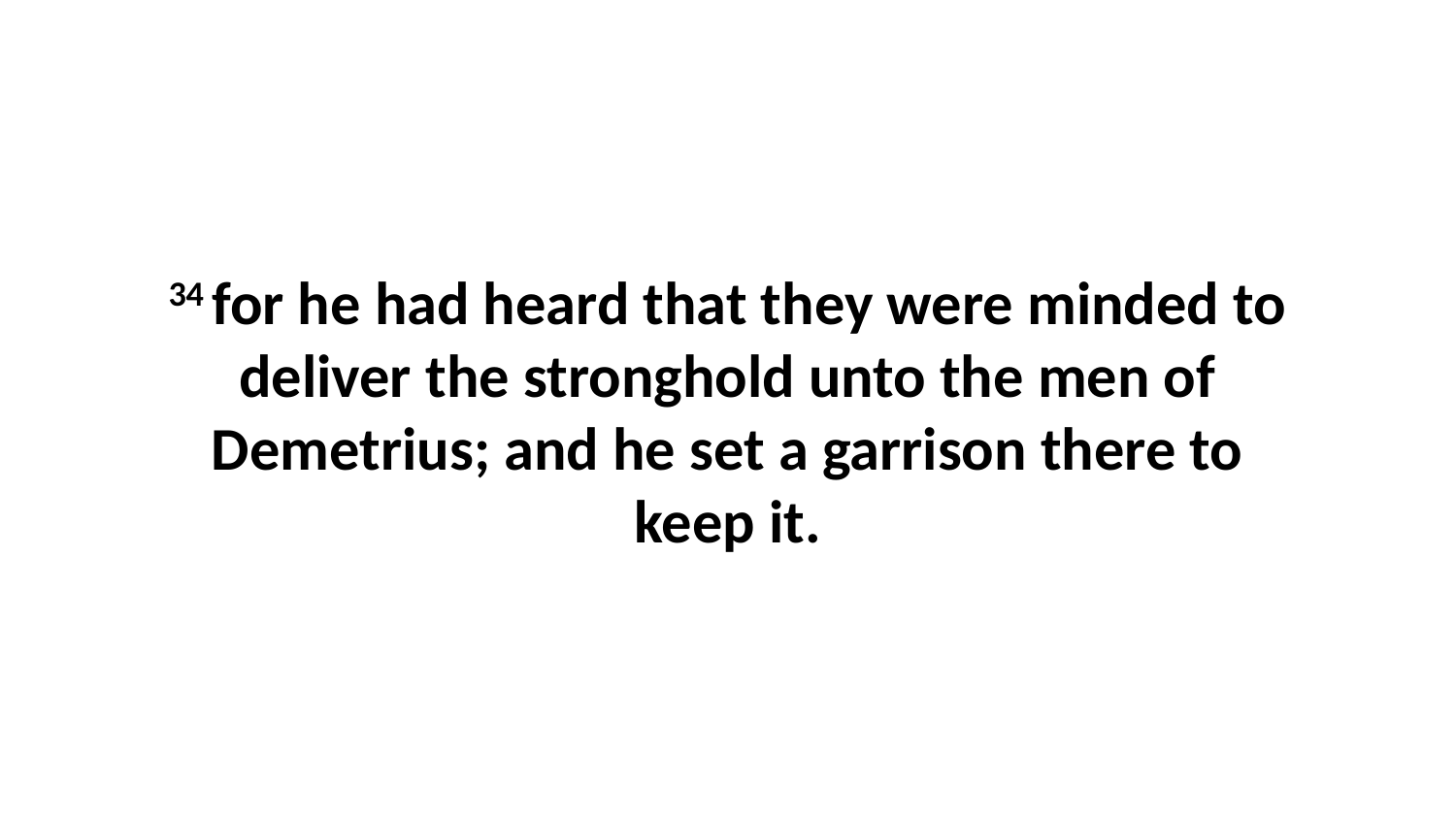

34 for he had heard that they were minded to deliver the stronghold unto the men of Demetrius; and he set a garrison there to keep it.